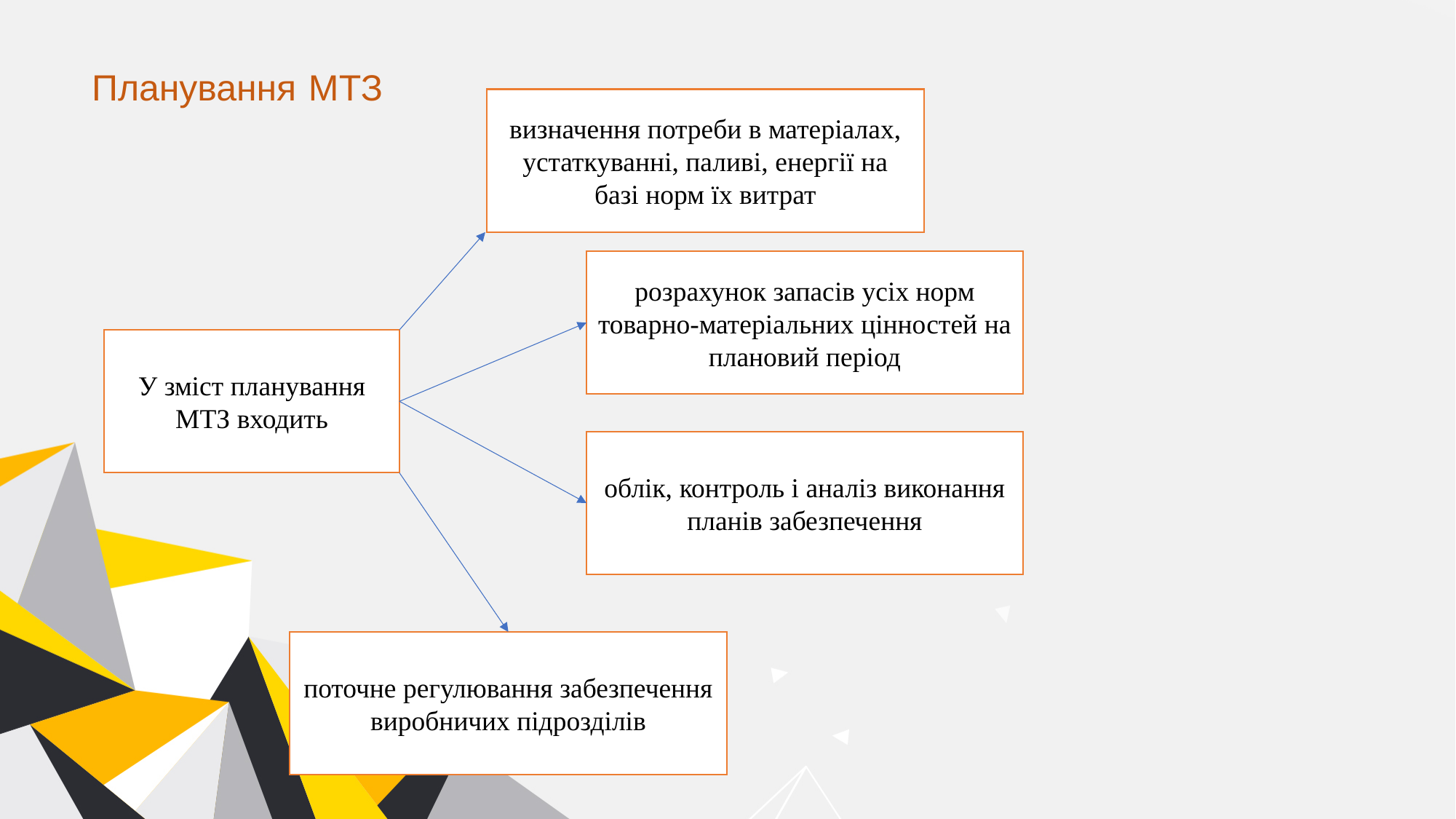

# Планування МТЗ
визначення потреби в матеріалах, устаткуванні, паливі, енергії на базі норм їх витрат
розрахунок запасів усіх норм товарно-матеріальних цінностей на плановий період
У зміст планування МТЗ входить
облік, контроль і аналіз виконання планів забезпечення
поточне регулювання забезпечення виробничих підрозділів